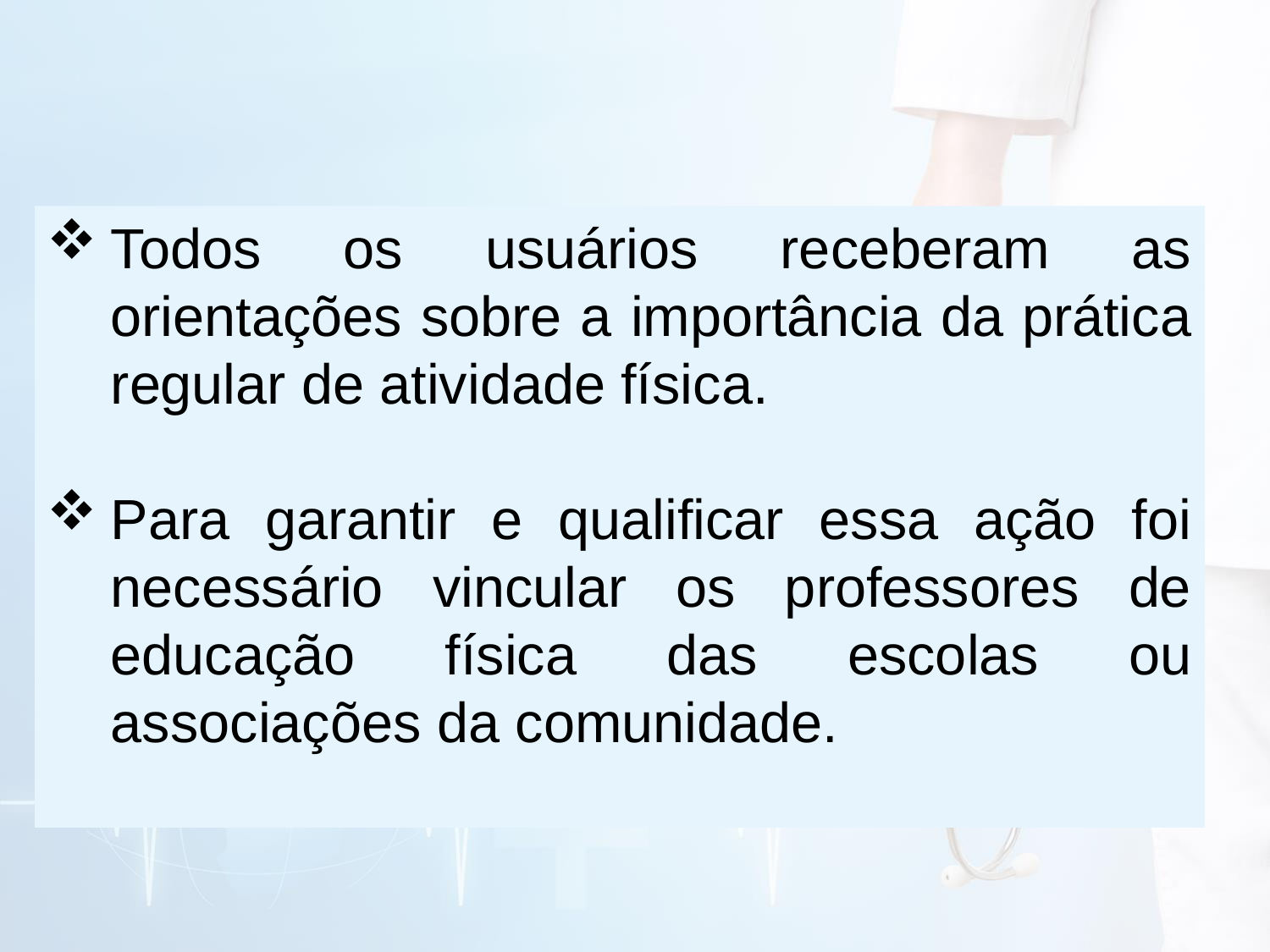

Todos os usuários receberam as orientações sobre a importância da prática regular de atividade física.

Para garantir e qualificar essa ação foi necessário vincular os professores de educação física das escolas ou associações da comunidade.